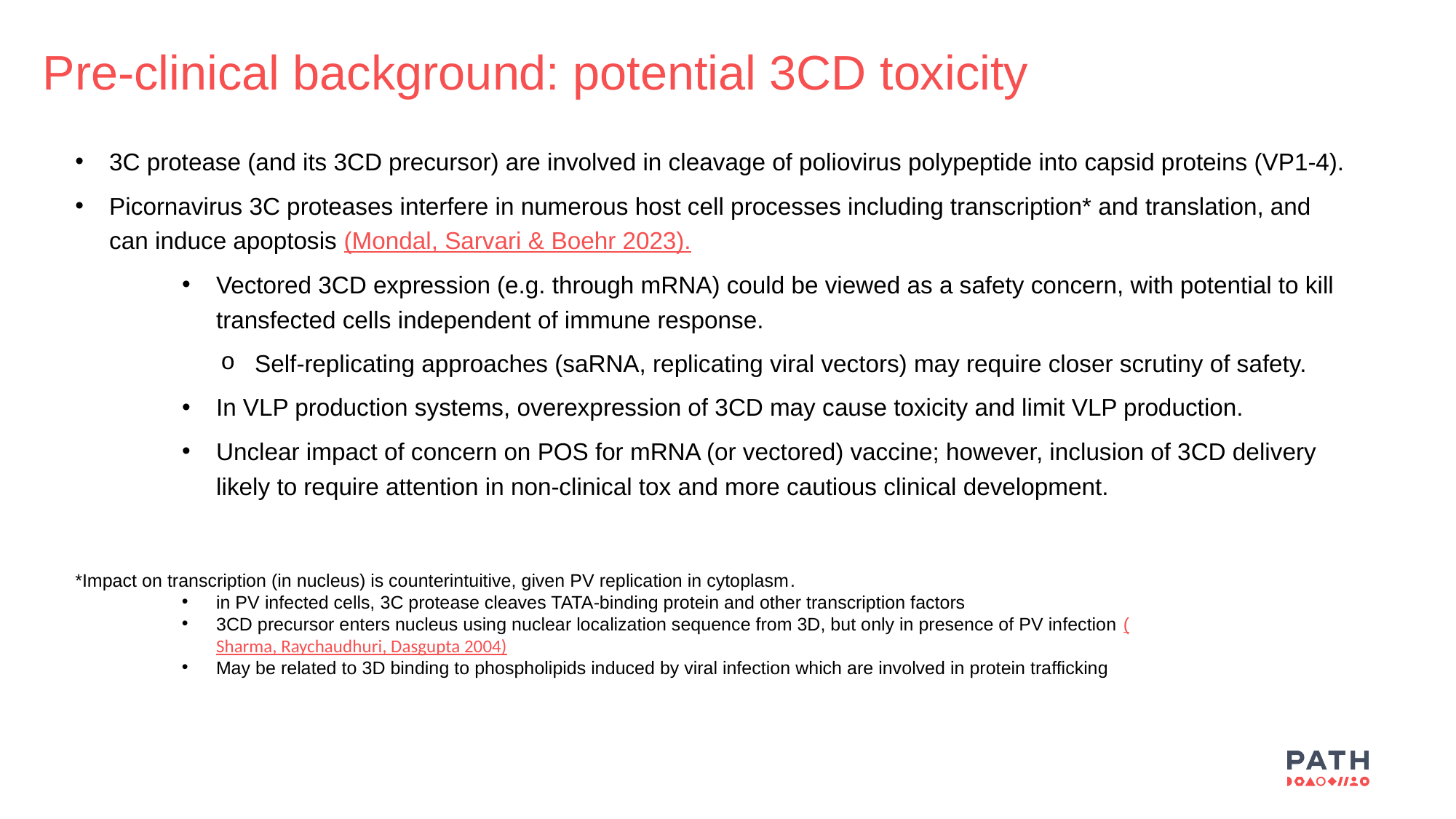

Pre-clinical background: potential 3CD toxicity
3C protease (and its 3CD precursor) are involved in cleavage of poliovirus polypeptide into capsid proteins (VP1-4).
Picornavirus 3C proteases interfere in numerous host cell processes including transcription* and translation, and can induce apoptosis (Mondal, Sarvari & Boehr 2023).
Vectored 3CD expression (e.g. through mRNA) could be viewed as a safety concern, with potential to kill transfected cells independent of immune response.
Self-replicating approaches (saRNA, replicating viral vectors) may require closer scrutiny of safety.
In VLP production systems, overexpression of 3CD may cause toxicity and limit VLP production.
Unclear impact of concern on POS for mRNA (or vectored) vaccine; however, inclusion of 3CD delivery likely to require attention in non-clinical tox and more cautious clinical development.

*Impact on transcription (in nucleus) is counterintuitive, given PV replication in cytoplasm​.
in PV infected cells, 3C protease cleaves TATA-binding protein and other transcription factors​
3CD precursor enters nucleus using nuclear localization sequence from 3D, but only in presence of PV infection (Sharma, Raychaudhuri, Dasgupta 2004)
May be related to 3D binding to phospholipids induced by viral infection which are involved in protein trafficking